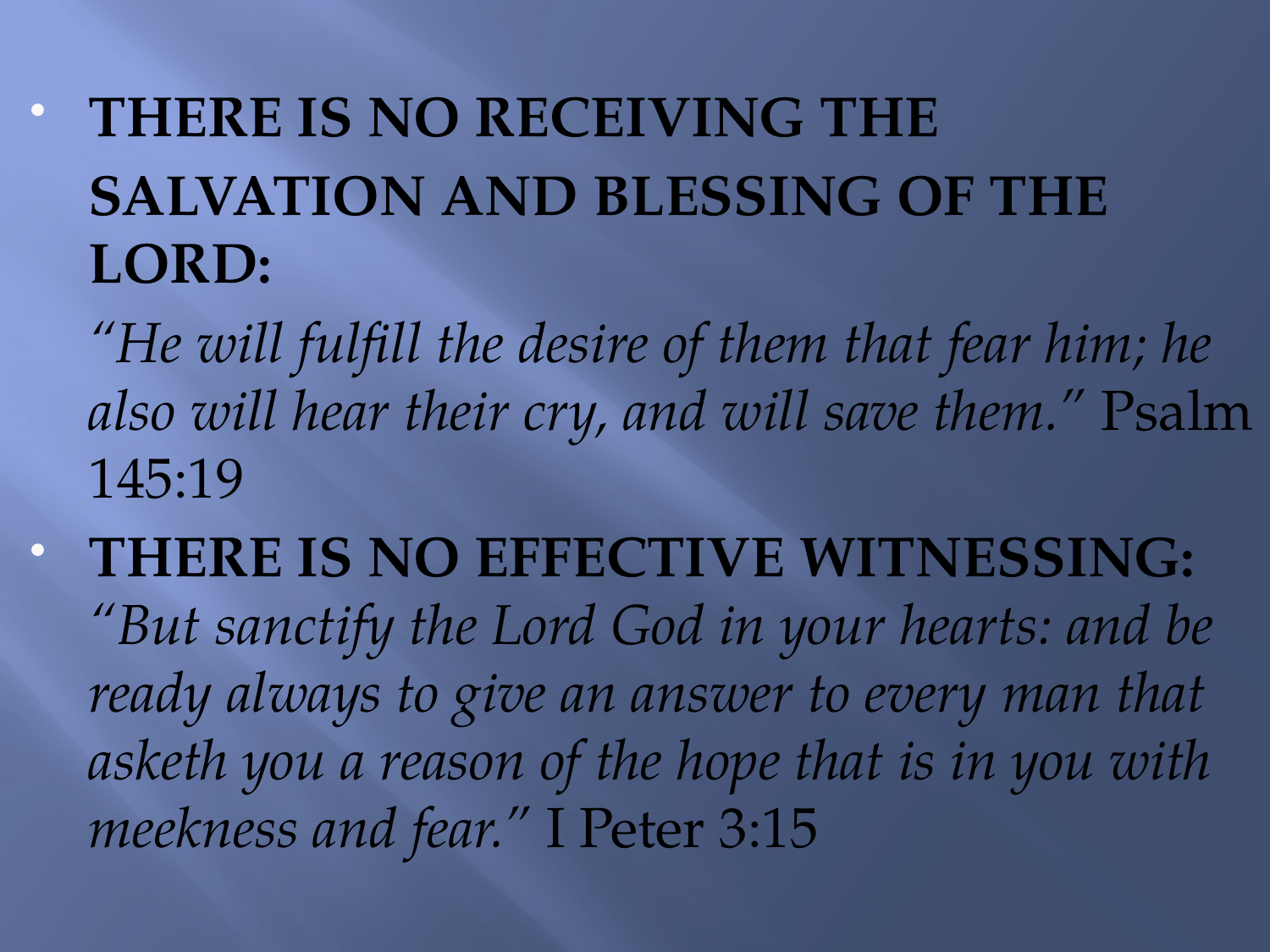

THERE IS No receiving the
    Salvation and blessing of the LOrd:
    “He will fulfill the desire of them that fear him; he also will hear their cry, and will save them.” Psalm 145:19
THERE IS NO effective witnessing: “But sanctify the Lord God in your hearts: and be ready always to give an answer to every man that asketh you a reason of the hope that is in you with meekness and fear.” I Peter 3:15